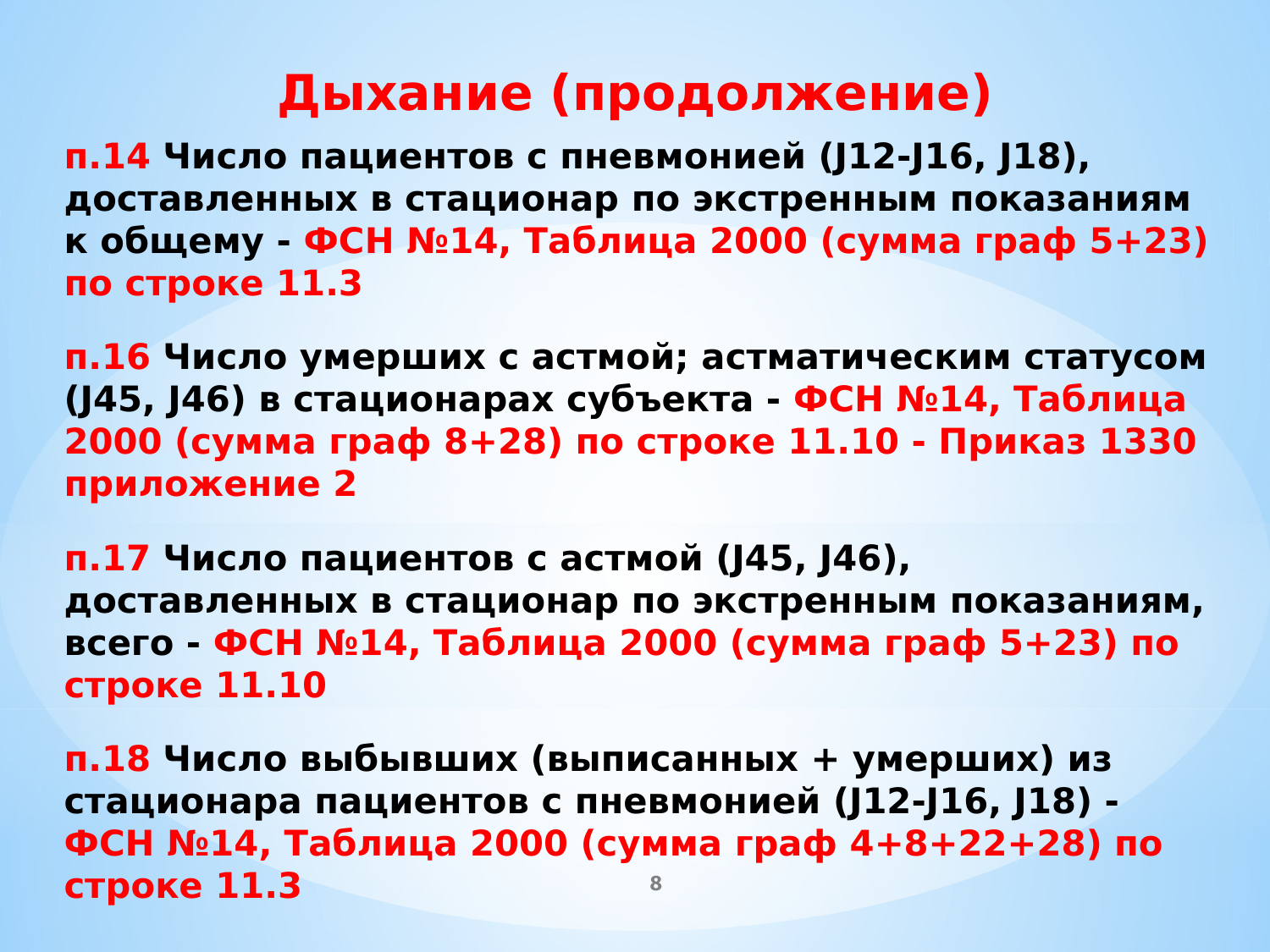

Дыхание (продолжение)
п.14 Число пациентов с пневмонией (J12-J16, J18), доставленных в стационар по экстренным показаниям к общему - ФСН №14, Таблица 2000 (сумма граф 5+23) по строке 11.3
п.16 Число умерших с астмой; астматическим статусом (J45, J46) в стационарах субъекта - ФСН №14, Таблица 2000 (сумма граф 8+28) по строке 11.10 - Приказ 1330 приложение 2
п.17 Число пациентов с астмой (J45, J46), доставленных в стационар по экстренным показаниям, всего - ФСН №14, Таблица 2000 (сумма граф 5+23) по строке 11.10
п.18 Число выбывших (выписанных + умерших) из стационара пациентов с пневмонией (J12-J16, J18) - ФСН №14, Таблица 2000 (сумма граф 4+8+22+28) по строке 11.3
8